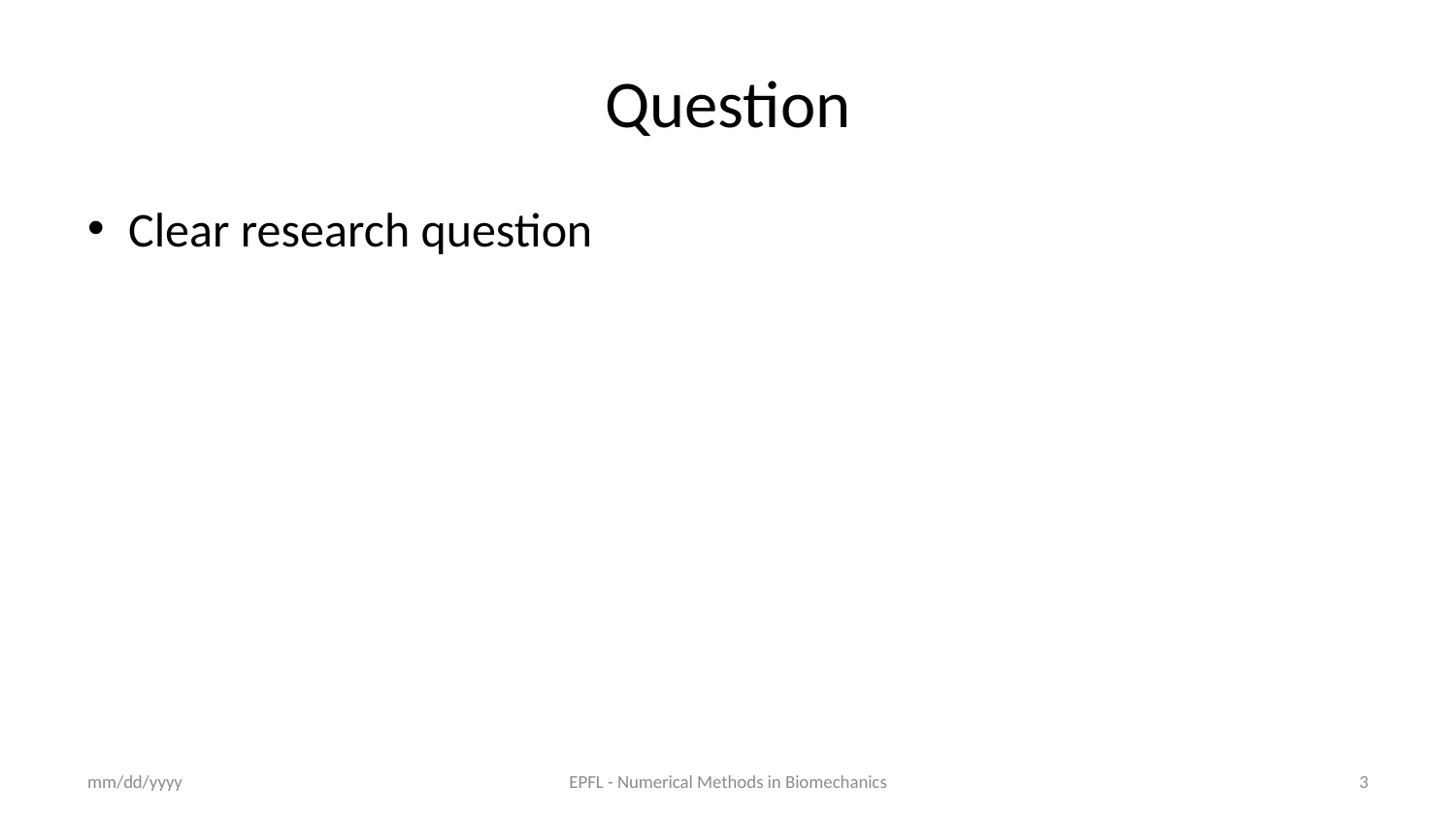

# Question
Clear research question
mm/dd/yyyy
EPFL - Numerical Methods in Biomechanics
3